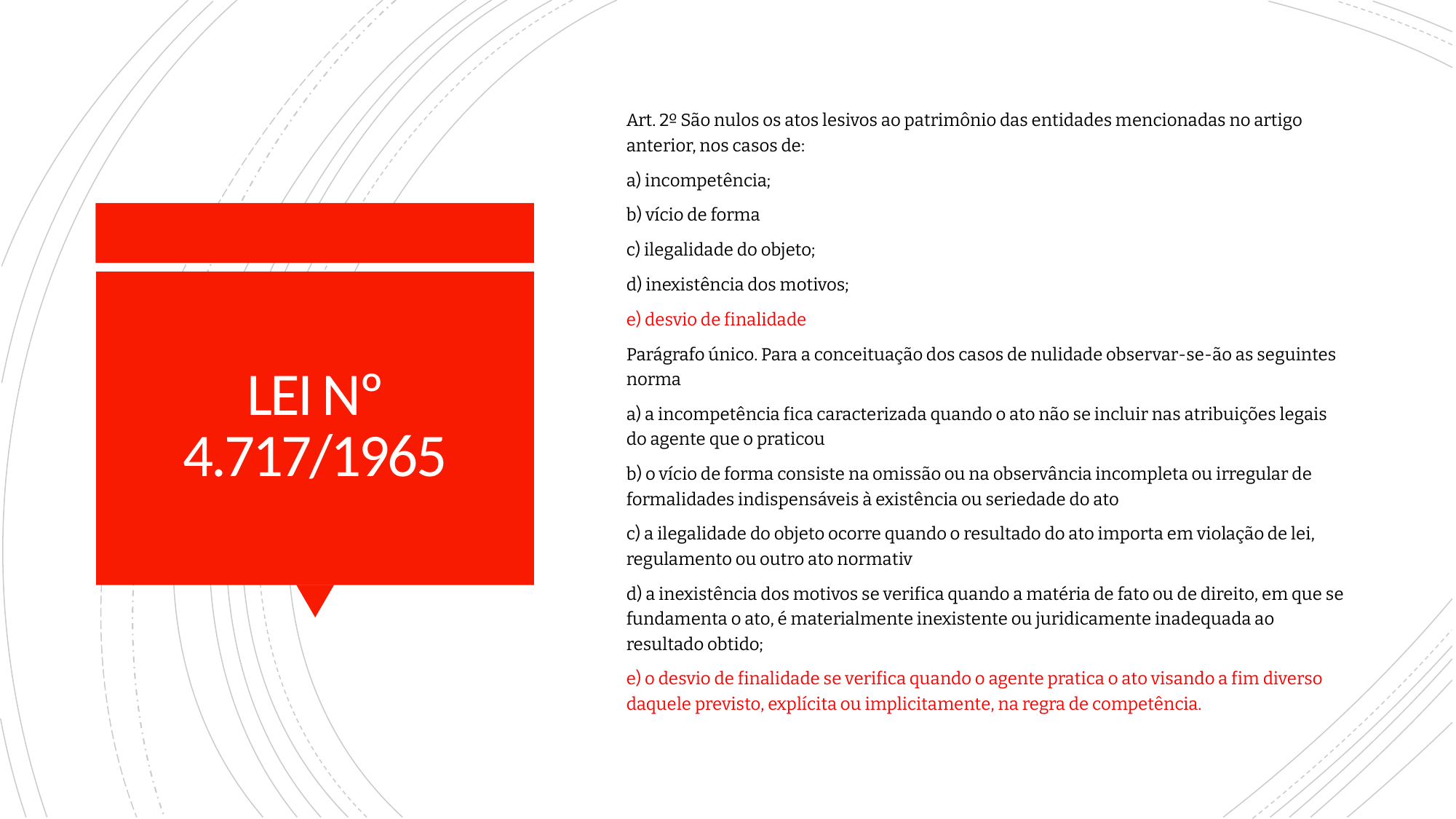

Art. 2º São nulos os atos lesivos ao patrimônio das entidades mencionadas no artigo anterior, nos casos de:
a) incompetência;
b) vício de forma
c) ilegalidade do objeto;
d) inexistência dos motivos;
e) desvio de finalidade
Parágrafo único. Para a conceituação dos casos de nulidade observar-se-ão as seguintes norma
a) a incompetência fica caracterizada quando o ato não se incluir nas atribuições legais do agente que o praticou
b) o vício de forma consiste na omissão ou na observância incompleta ou irregular de formalidades indispensáveis à existência ou seriedade do ato
c) a ilegalidade do objeto ocorre quando o resultado do ato importa em violação de lei, regulamento ou outro ato normativ
d) a inexistência dos motivos se verifica quando a matéria de fato ou de direito, em que se fundamenta o ato, é materialmente inexistente ou juridicamente inadequada ao resultado obtido;
e) o desvio de finalidade se verifica quando o agente pratica o ato visando a fim diverso daquele previsto, explícita ou implicitamente, na regra de competência.
# LEI Nº 4.717/1965